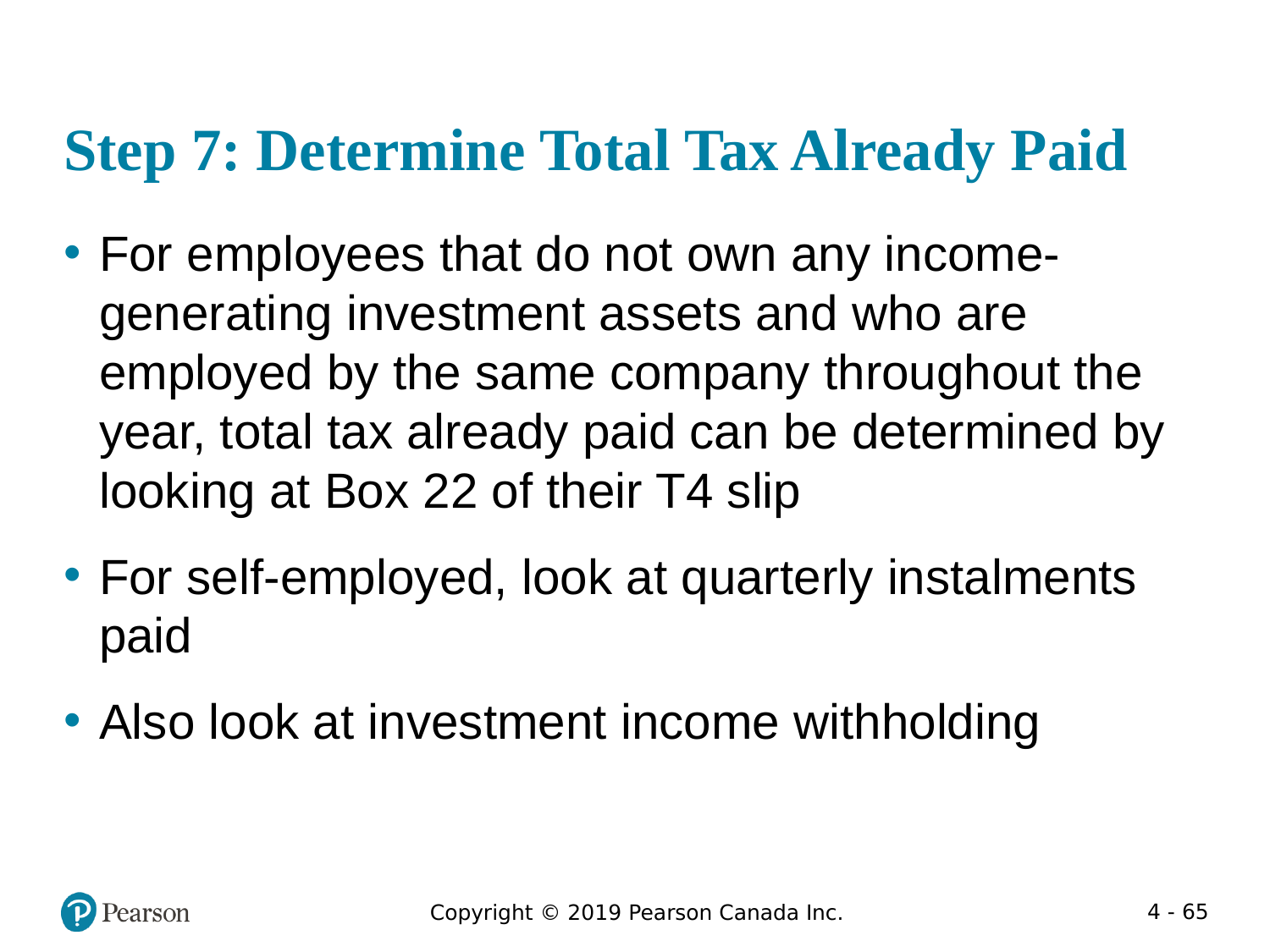

# Step 7: Determine Total Tax Already Paid
For employees that do not own any income-generating investment assets and who are employed by the same company throughout the year, total tax already paid can be determined by looking at Box 22 of their T4 slip
For self-employed, look at quarterly instalments paid
Also look at investment income withholding